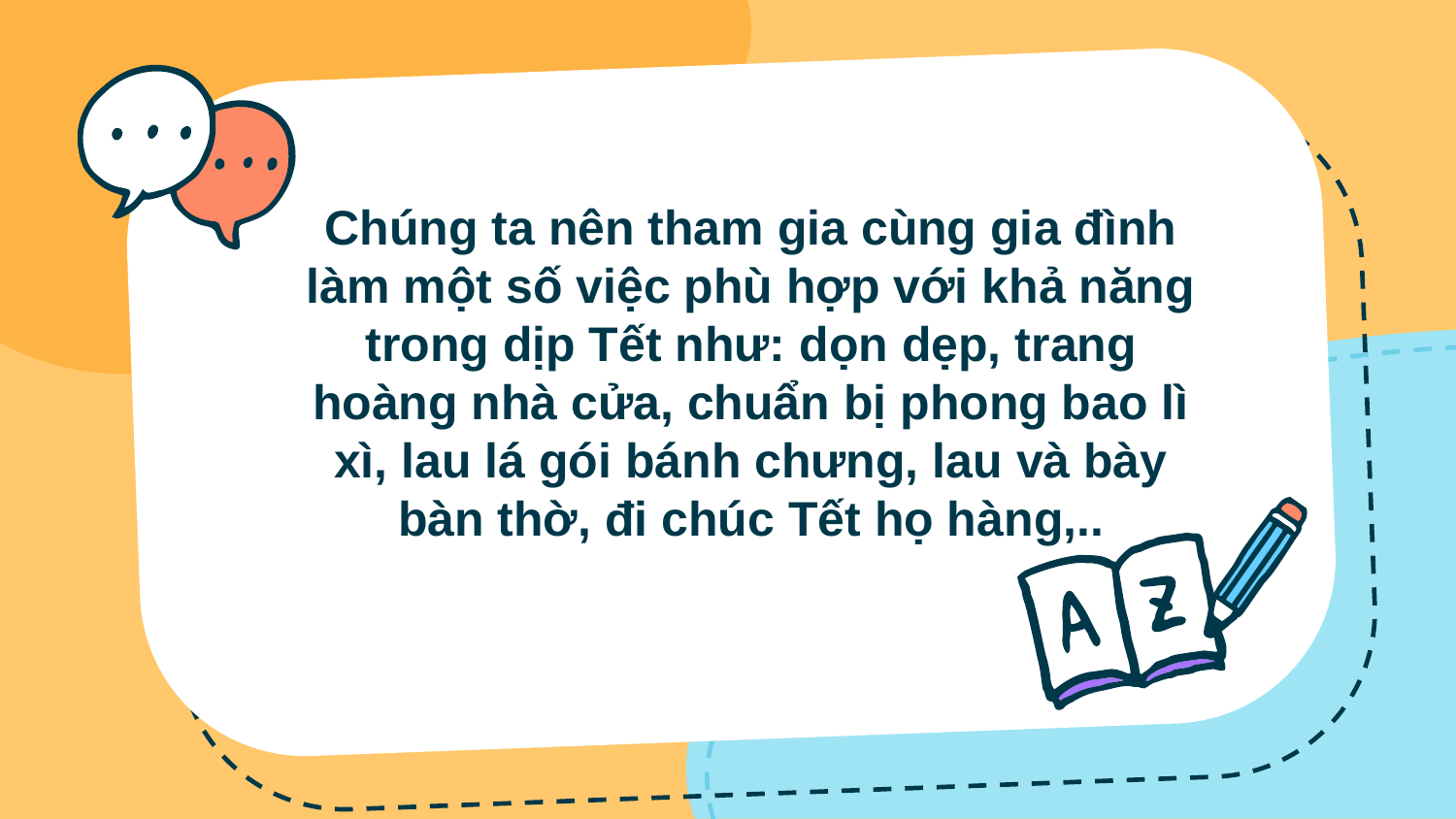

# Chúng ta nên tham gia cùng gia đình làm một số việc phù hợp với khả năng trong dịp Tết như: dọn dẹp, trang hoàng nhà cửa, chuẩn bị phong bao lì xì, lau lá gói bánh chưng, lau và bày bàn thờ, đi chúc Tết họ hàng,..